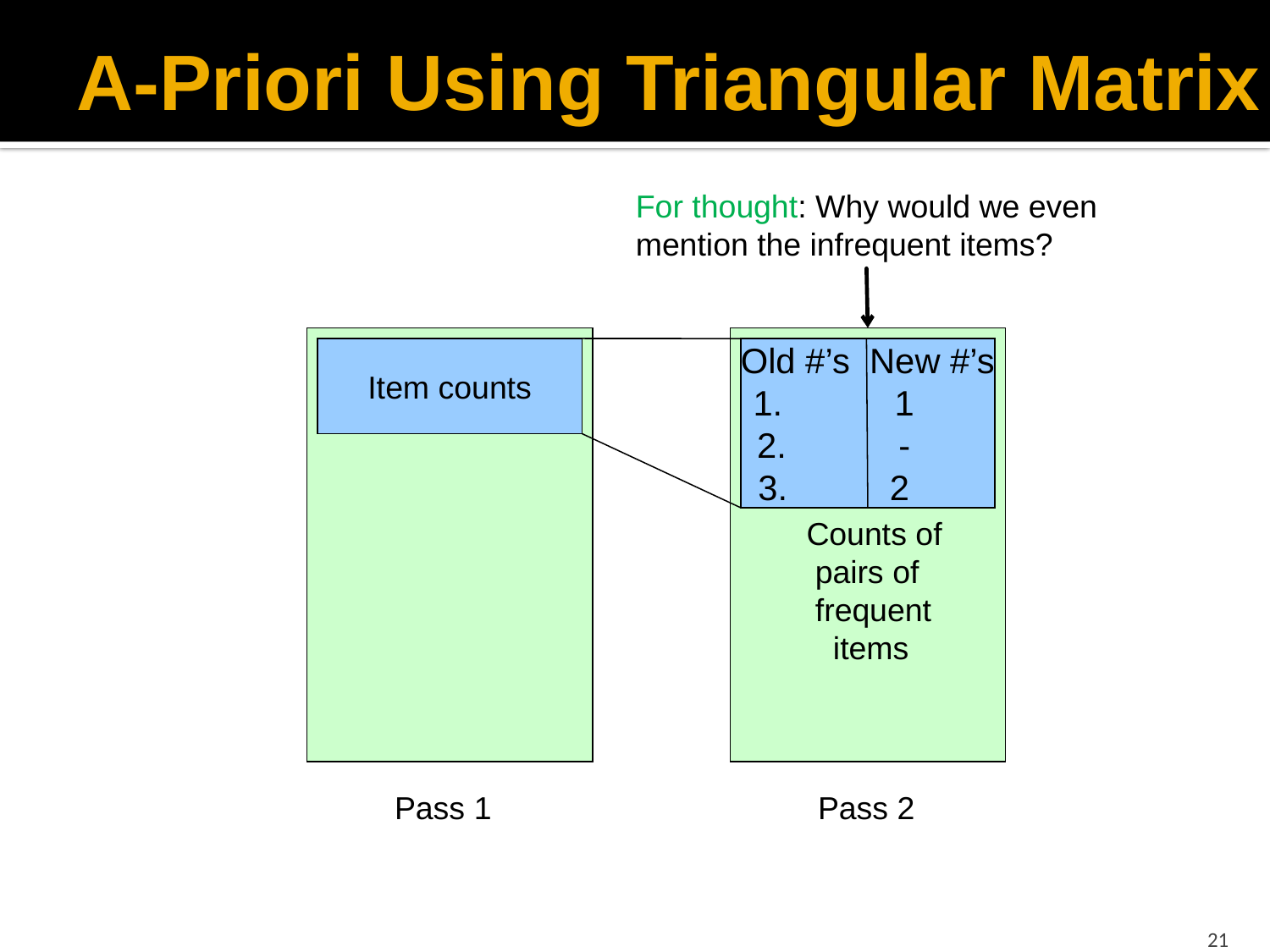

# A-Priori Using Triangular Matrix
For thought: Why would we even
mention the infrequent items?

Item counts

Old #’s  New #’s
        1
        -
       2

Counts of
 pairs of
 frequent
   items
Pass 1
Pass 2
21